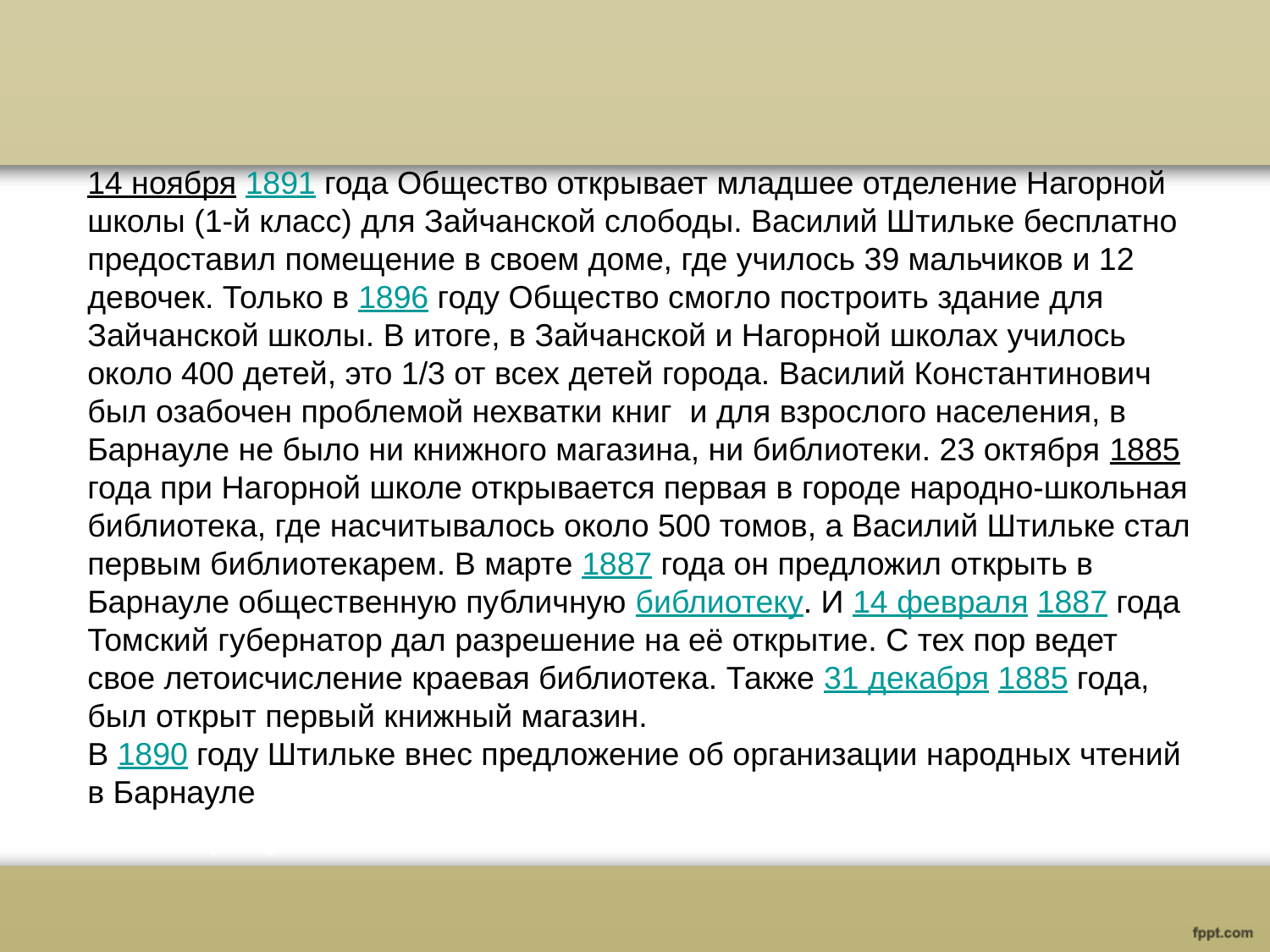

14 ноября 1891 года Общество открывает младшее отделение Нагорной школы (1-й класс) для Зайчанской слободы. Василий Штильке бесплатно предоставил помещение в своем доме, где училось 39 мальчиков и 12 девочек. Только в 1896 году Общество смогло построить здание для Зайчанской школы. В итоге, в Зайчанской и Нагорной школах училось около 400 детей, это 1/3 от всех детей города. Василий Константинович  был озабочен проблемой нехватки книг  и для взрослого населения, в Барнауле не было ни книжного магазина, ни библиотеки. 23 октября 1885 года при Нагорной школе открывается первая в городе народно-школьная библиотека, где насчитывалось около 500 томов, а Василий Штильке стал первым библиотекарем. В марте 1887 года он предложил открыть в Барнауле общественную публичную библиотеку. И 14 февраля 1887 года Томский губернатор дал разрешение на её открытие. С тех пор ведет свое летоисчисление краевая библиотека. Также 31 декабря 1885 года, был открыт первый книжный магазин.
В 1890 году Штильке внес предложение об организации народных чтений в Барнауле